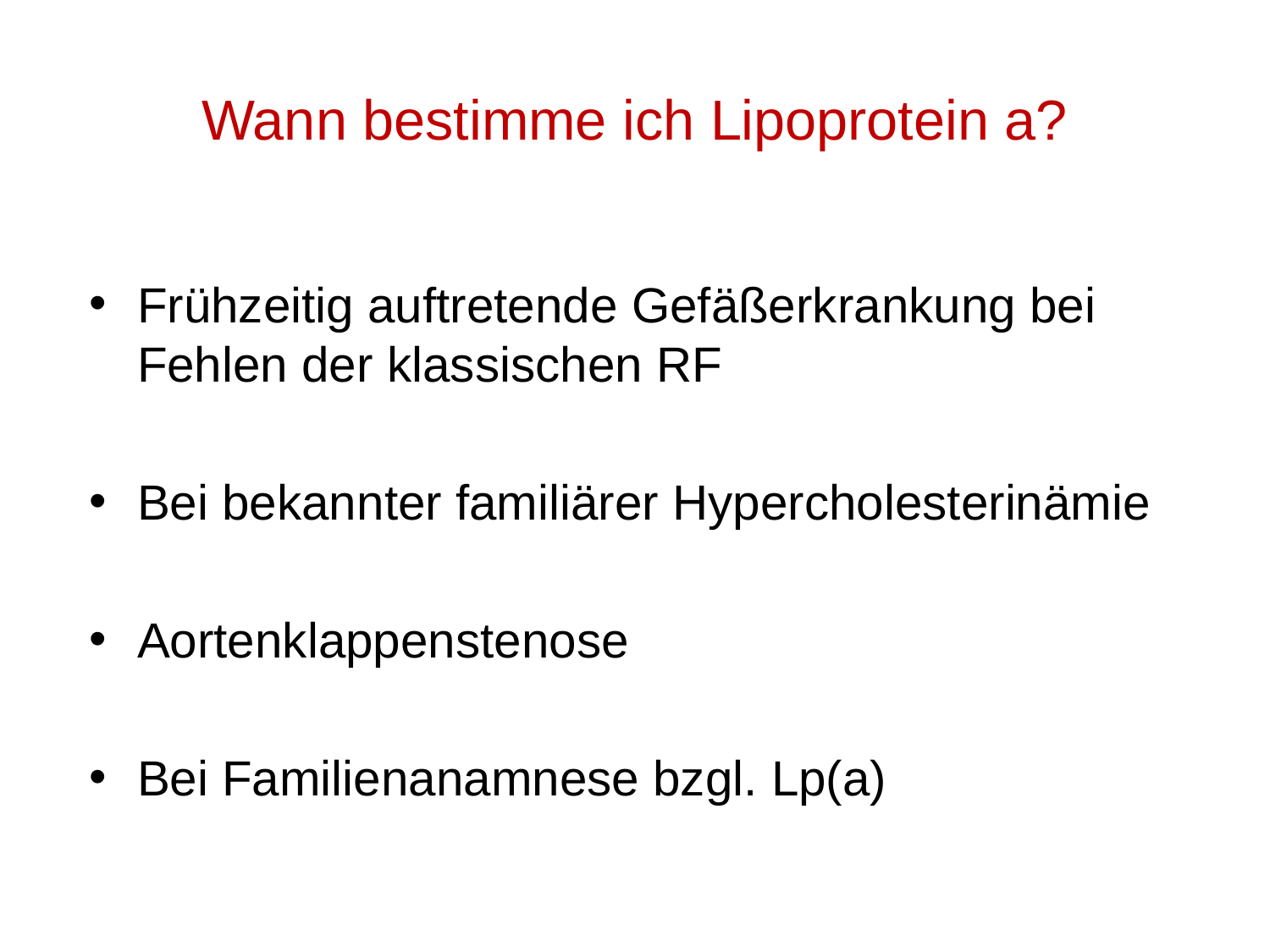

# Wann bestimme ich Lipoprotein a?
Frühzeitig auftretende Gefäßerkrankung bei Fehlen der klassischen RF

Bei bekannter familiärer Hypercholesterinämie

Aortenklappenstenose

Bei Familienanamnese bzgl. Lp(a)